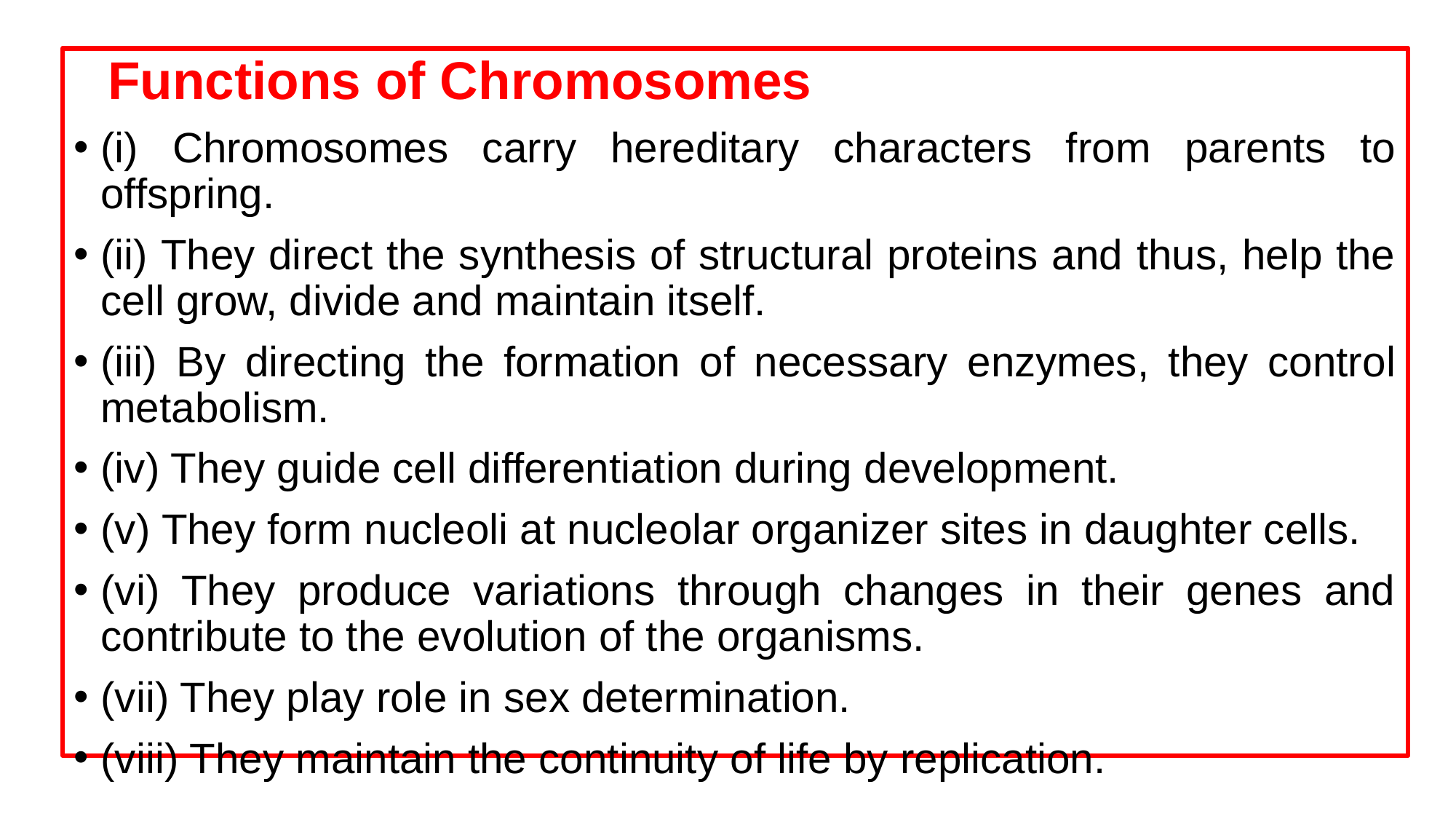

Functions of Chromosomes
(i) Chromosomes carry hereditary characters from parents to offspring.
(ii) They direct the synthesis of structural proteins and thus, help the cell grow, divide and maintain itself.
(iii) By directing the formation of necessary enzymes, they control metabolism.
(iv) They guide cell differentiation during development.
(v) They form nucleoli at nucleolar organizer sites in daughter cells.
(vi) They produce variations through changes in their genes and contribute to the evolution of the organisms.
(vii) They play role in sex determination.
(viii) They maintain the continuity of life by replication.